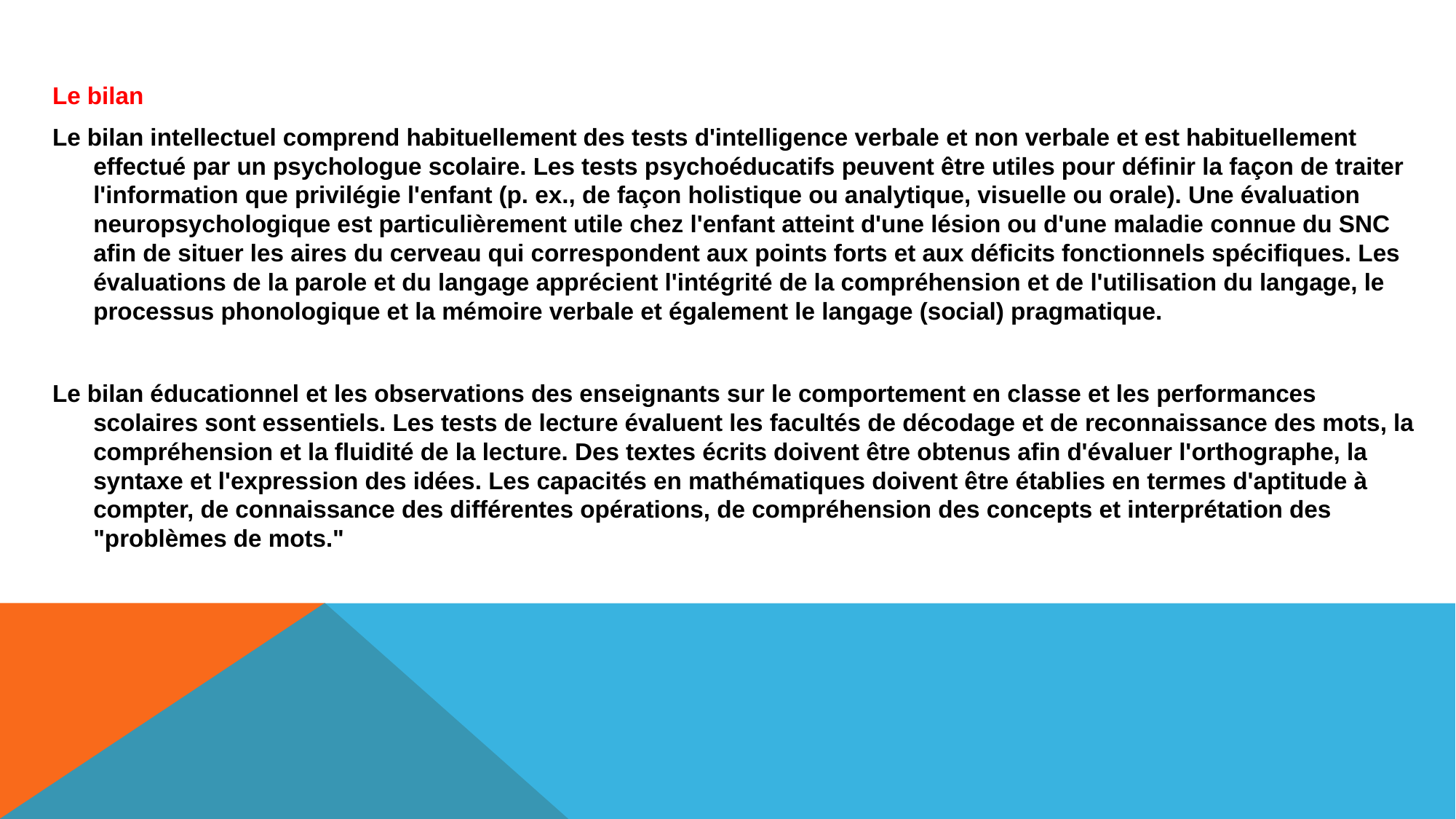

Le bilan
Le bilan intellectuel comprend habituellement des tests d'intelligence verbale et non verbale et est habituellement effectué par un psychologue scolaire. Les tests psychoéducatifs peuvent être utiles pour définir la façon de traiter l'information que privilégie l'enfant (p. ex., de façon holistique ou analytique, visuelle ou orale). Une évaluation neuropsychologique est particulièrement utile chez l'enfant atteint d'une lésion ou d'une maladie connue du SNC afin de situer les aires du cerveau qui correspondent aux points forts et aux déficits fonctionnels spécifiques. Les évaluations de la parole et du langage apprécient l'intégrité de la compréhension et de l'utilisation du langage, le processus phonologique et la mémoire verbale et également le langage (social) pragmatique.

Le bilan éducationnel et les observations des enseignants sur le comportement en classe et les performances scolaires sont essentiels. Les tests de lecture évaluent les facultés de décodage et de reconnaissance des mots, la compréhension et la fluidité de la lecture. Des textes écrits doivent être obtenus afin d'évaluer l'orthographe, la syntaxe et l'expression des idées. Les capacités en mathématiques doivent être établies en termes d'aptitude à compter, de connaissance des différentes opérations, de compréhension des concepts et interprétation des "problèmes de mots."